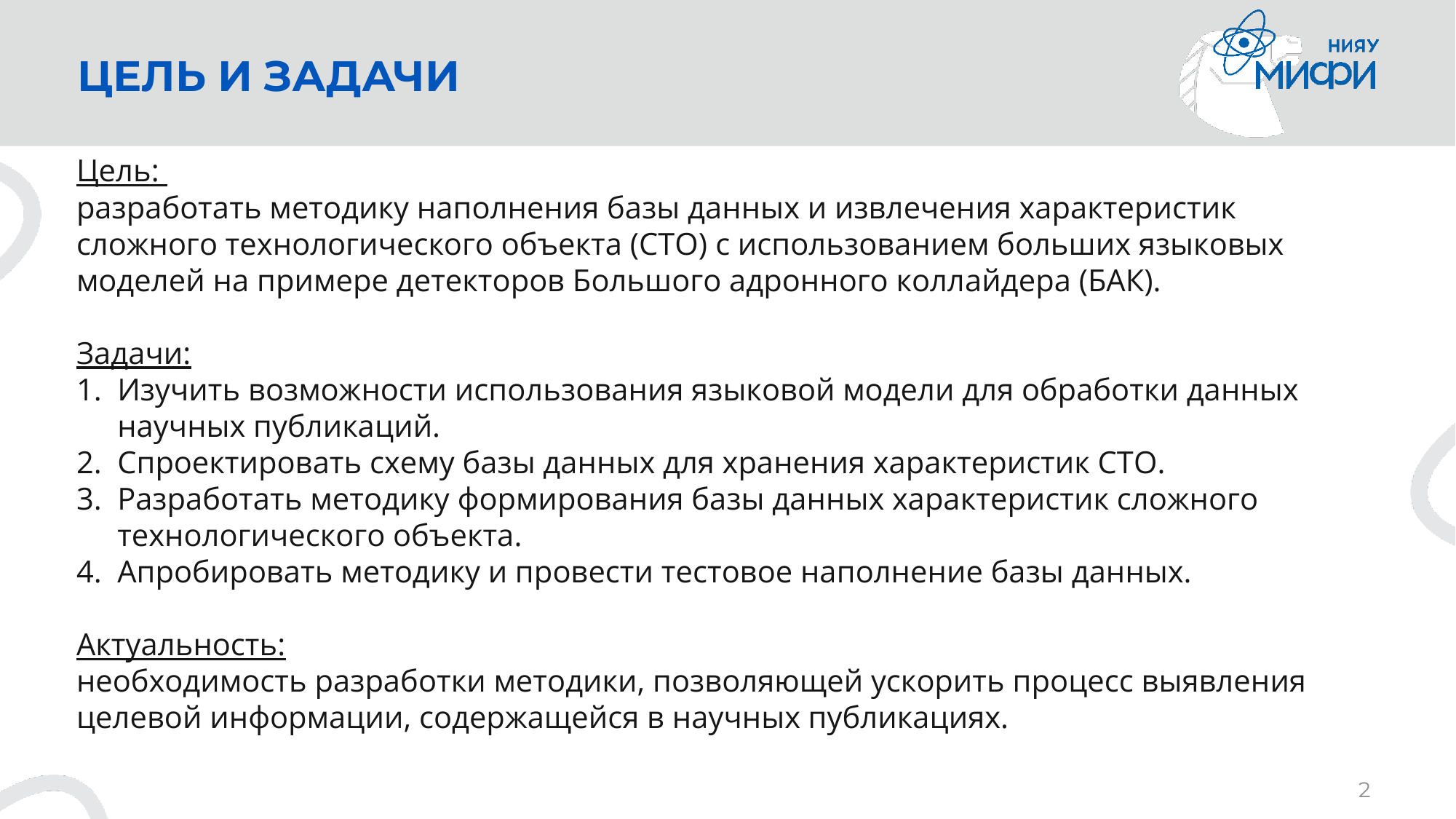

# ЦЕЛЬ И ЗАДАЧИ
Цель:
разработать методику наполнения базы данных и извлечения характеристик сложного технологического объекта (СТО) с использованием больших языковых моделей на примере детекторов Большого адронного коллайдера (БАК).

Задачи:
Изучить возможности использования языковой модели для обработки данных научных публикаций.
Спроектировать схему базы данных для хранения характеристик СТО.
Разработать методику формирования базы данных характеристик сложного технологического объекта.
Апробировать методику и провести тестовое наполнение базы данных.

Актуальность:
необходимость разработки методики, позволяющей ускорить процесс выявления целевой информации, содержащейся в научных публикациях.